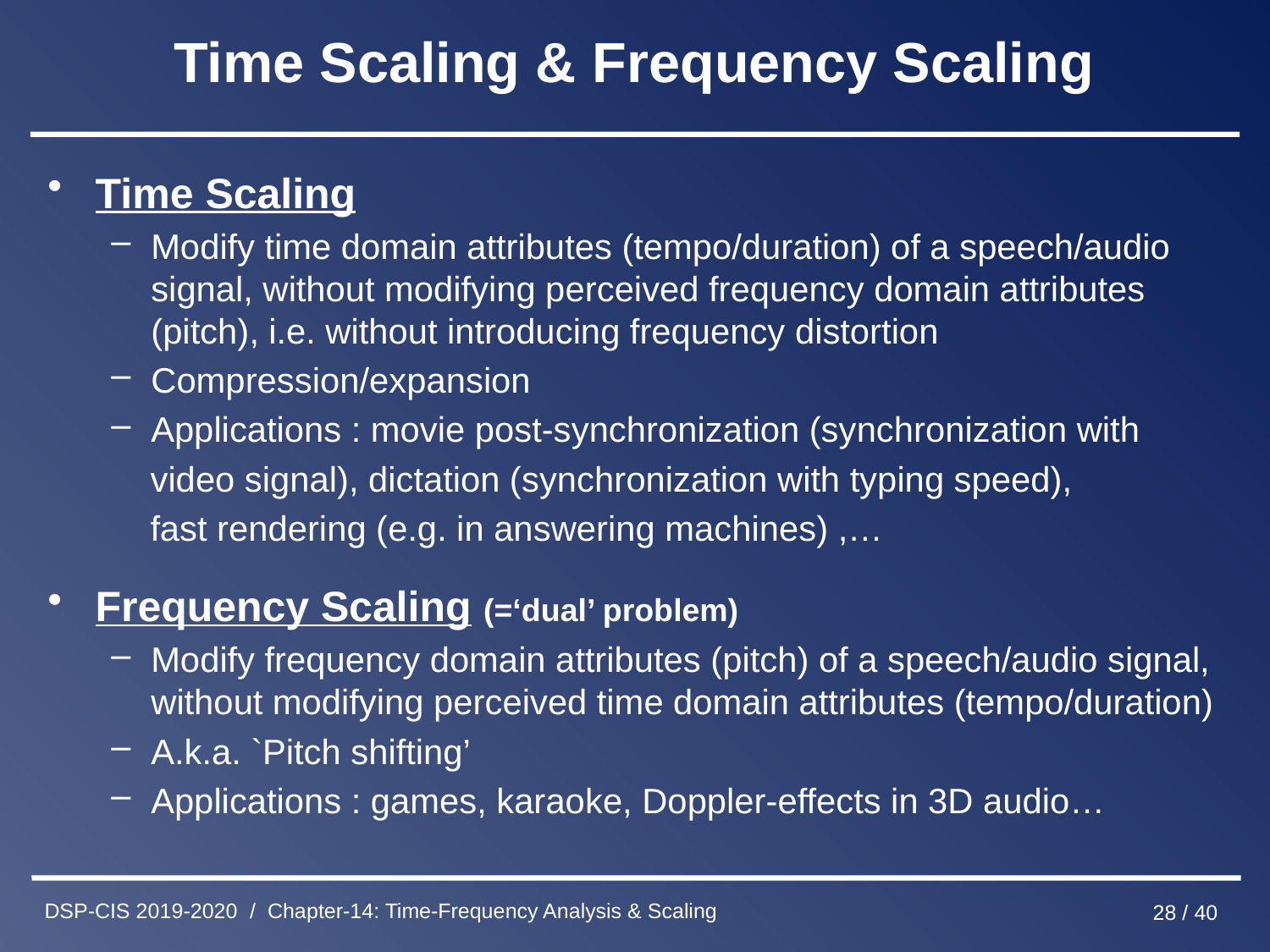

# Time Scaling & Frequency Scaling
Time Scaling
Modify time domain attributes (tempo/duration) of a speech/audio signal, without modifying perceived frequency domain attributes (pitch), i.e. without introducing frequency distortion
Compression/expansion
Applications : movie post-synchronization (synchronization with
    video signal), dictation (synchronization with typing speed),
    fast rendering (e.g. in answering machines) ,…
Frequency Scaling (=‘dual’ problem)
Modify frequency domain attributes (pitch) of a speech/audio signal, without modifying perceived time domain attributes (tempo/duration)
A.k.a. `Pitch shifting’
Applications : games, karaoke, Doppler-effects in 3D audio…